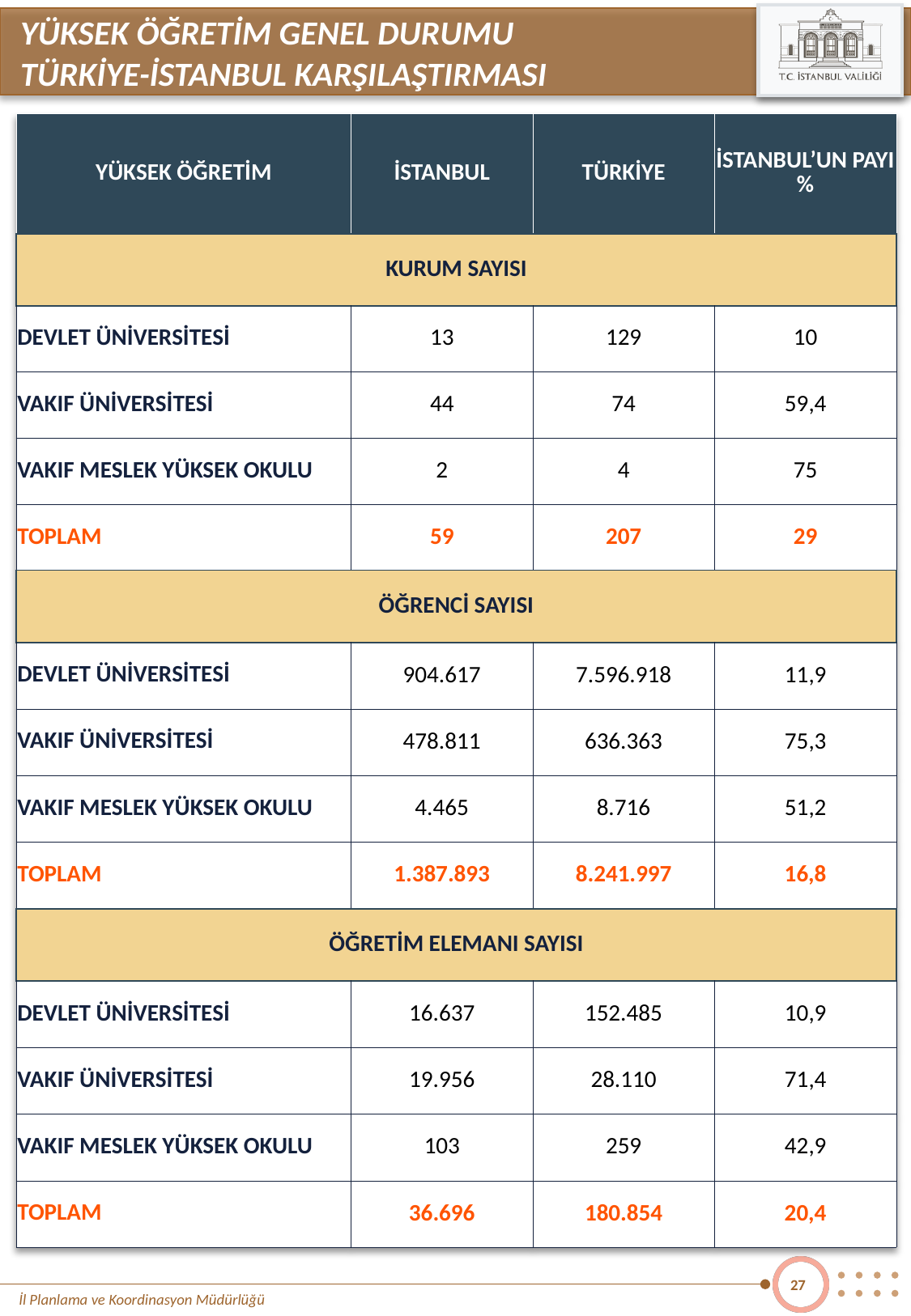

YÜKSEK ÖĞRETİM GENEL DURUMU
TÜRKİYE-İSTANBUL KARŞILAŞTIRMASI
| YÜKSEK ÖĞRETİM | İSTANBUL | TÜRKİYE | İSTANBUL’UN PAYI % |
| --- | --- | --- | --- |
| KURUM SAYISI |  |  |  |
| DEVLET ÜNİVERSİTESİ | 13 | 129 | 10 |
| VAKIF ÜNİVERSİTESİ | 44 | 74 | 59,4 |
| VAKIF MESLEK YÜKSEK OKULU | 2 | 4 | 75 |
| TOPLAM | 59 | 207 | 29 |
| ÖĞRENCİ SAYISI |  |  |  |
| DEVLET ÜNİVERSİTESİ | 904.617 | 7.596.918 | 11,9 |
| VAKIF ÜNİVERSİTESİ | 478.811 | 636.363 | 75,3 |
| VAKIF MESLEK YÜKSEK OKULU | 4.465 | 8.716 | 51,2 |
| TOPLAM | 1.387.893 | 8.241.997 | 16,8 |
| ÖĞRETİM ELEMANI SAYISI |  |  |  |
| DEVLET ÜNİVERSİTESİ | 16.637 | 152.485 | 10,9 |
| VAKIF ÜNİVERSİTESİ | 19.956 | 28.110 | 71,4 |
| VAKIF MESLEK YÜKSEK OKULU | 103 | 259 | 42,9 |
| TOPLAM | 36.696 | 180.854 | 20,4 |
27